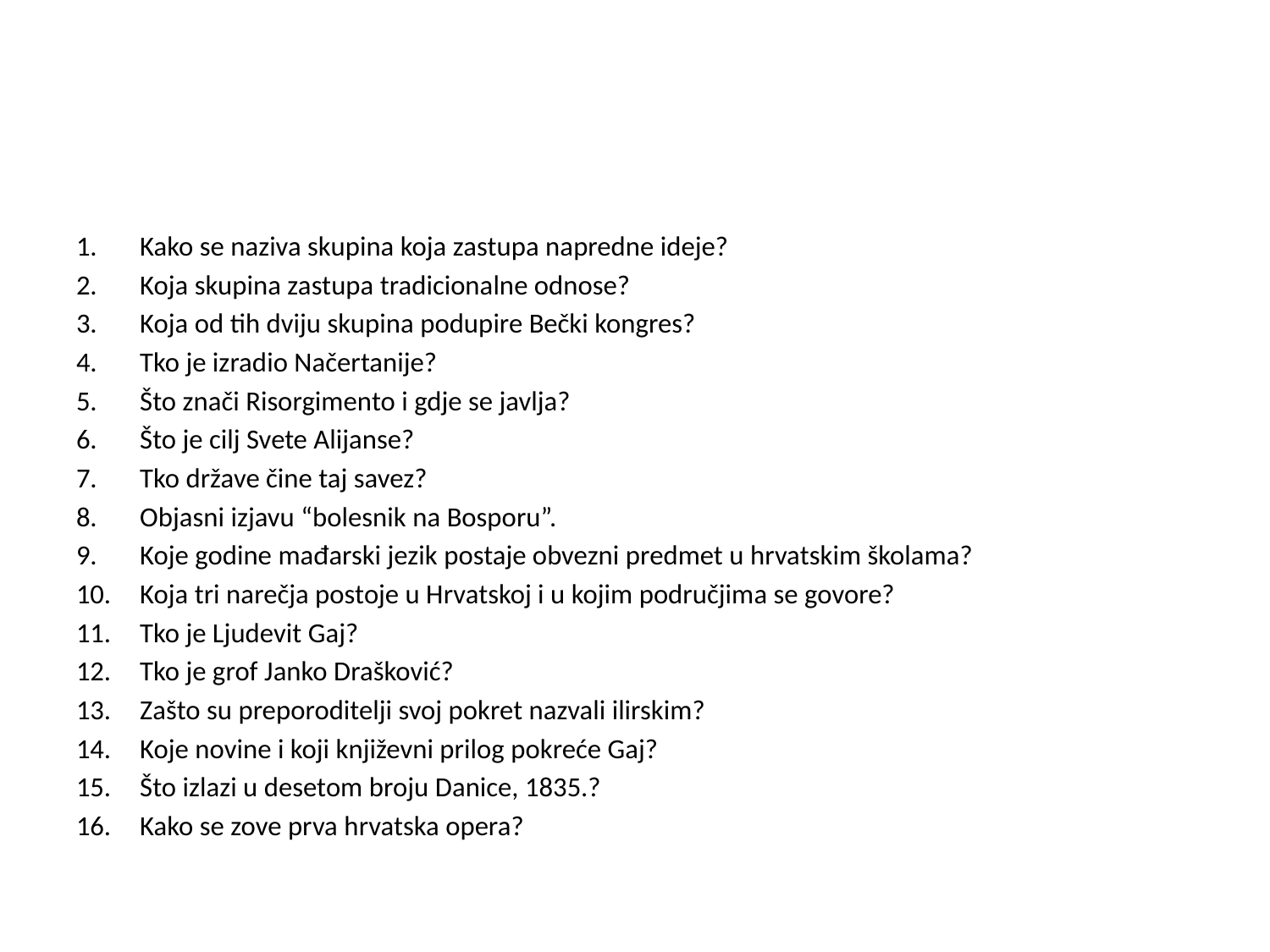

#
Kako se naziva skupina koja zastupa napredne ideje?
Koja skupina zastupa tradicionalne odnose?
Koja od tih dviju skupina podupire Bečki kongres?
Tko je izradio Načertanije?
Što znači Risorgimento i gdje se javlja?
Što je cilj Svete Alijanse?
Tko države čine taj savez?
Objasni izjavu “bolesnik na Bosporu”.
Koje godine mađarski jezik postaje obvezni predmet u hrvatskim školama?
Koja tri narečja postoje u Hrvatskoj i u kojim područjima se govore?
Tko je Ljudevit Gaj?
Tko je grof Janko Drašković?
Zašto su preporoditelji svoj pokret nazvali ilirskim?
Koje novine i koji književni prilog pokreće Gaj?
Što izlazi u desetom broju Danice, 1835.?
Kako se zove prva hrvatska opera?